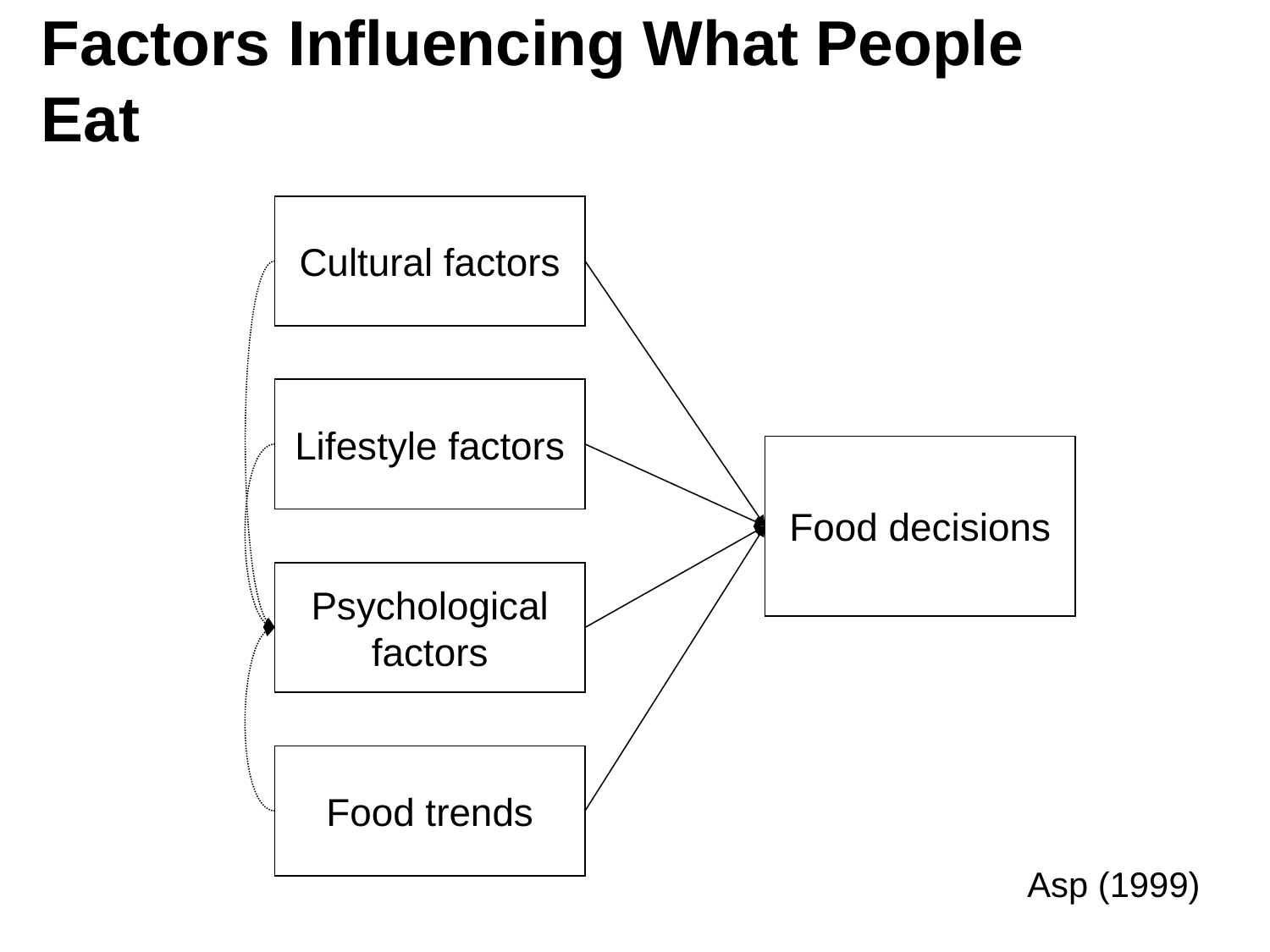

# Factors Influencing What People Eat
Cultural factors
Lifestyle factors
Food decisions
Psychological factors
Food trends
Asp (1999)